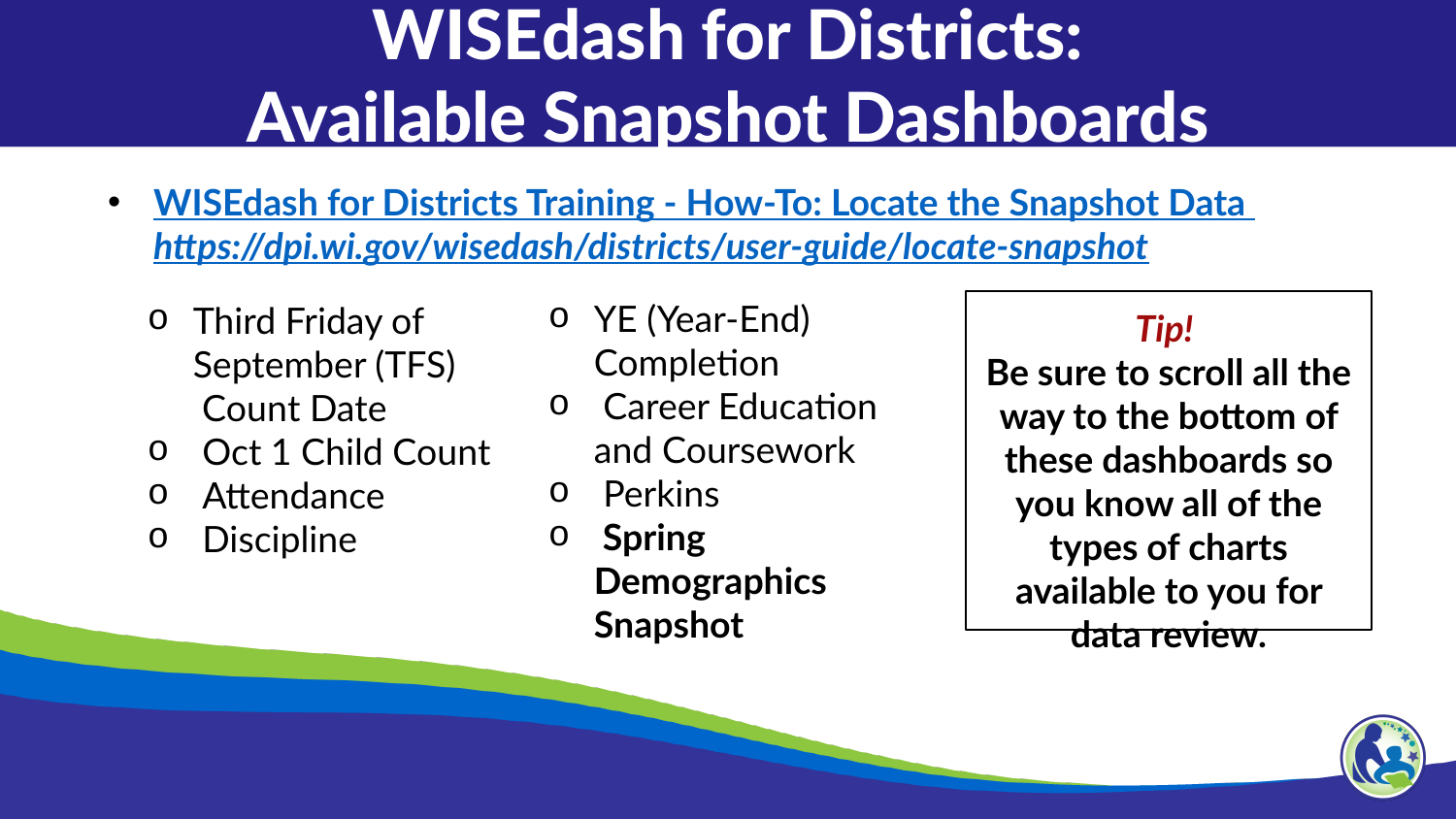

WISEdash for Districts:
Available Snapshot Dashboards
WISEdash for Districts Training - How-To: Locate the Snapshot Data https://dpi.wi.gov/wisedash/districts/user-guide/locate-snapshot
YE (Year-End) Completion
 Career Education and Coursework
 Perkins
 Spring Demographics Snapshot
Third Friday of September (TFS)        Count Date
 Oct 1 Child Count
 Attendance
 Discipline
Tip!
Be sure to scroll all the way to the bottom of these dashboards so you know all of the types of charts available to you for data review.